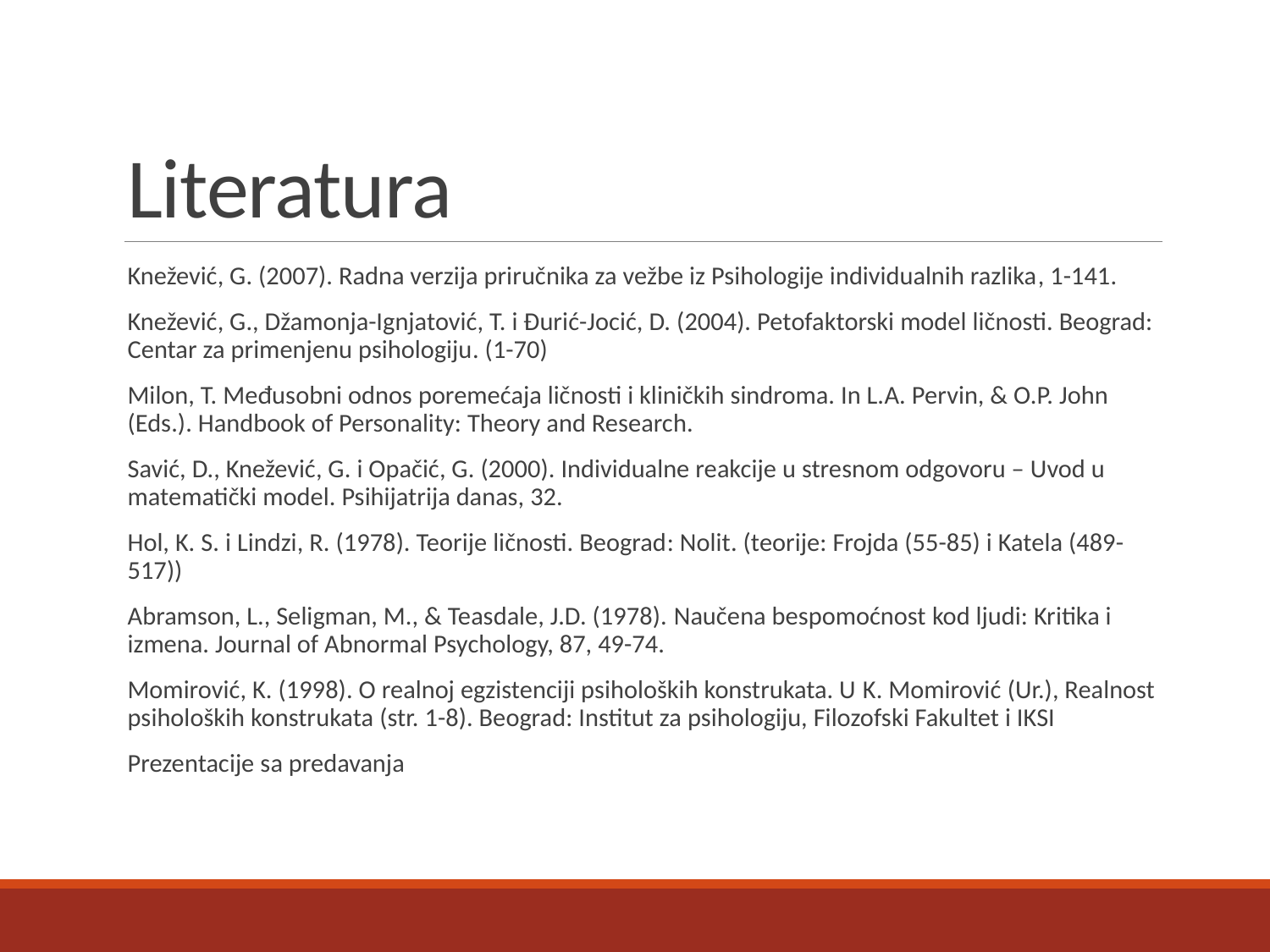

# Literatura
Knežević, G. (2007). Radna verzija priručnika za vežbe iz Psihologije individualnih razlika, 1-141.
Knežević, G., Džamonja-Ignjatović, T. i Đurić-Jocić, D. (2004). Petofaktorski model ličnosti. Beograd: Centar za primenjenu psihologiju. (1-70)
Milon, T. Međusobni odnos poremećaja ličnosti i kliničkih sindroma. In L.A. Pervin, & O.P. John (Eds.). Handbook of Personality: Theory and Research.
Savić, D., Knežević, G. i Opačić, G. (2000). Individualne reakcije u stresnom odgovoru – Uvod u matematički model. Psihijatrija danas, 32.
Hol, K. S. i Lindzi, R. (1978). Teorije ličnosti. Beograd: Nolit. (teorije: Frojda (55-85) i Katela (489-517))
Abramson, L., Seligman, M., & Teasdale, J.D. (1978). Naučena bespomoćnost kod ljudi: Kritika i izmena. Journal of Abnormal Psychology, 87, 49-74.
Momirović, K. (1998). O realnoj egzistenciji psiholoških konstrukata. U K. Momirović (Ur.), Realnost psiholoških konstrukata (str. 1-8). Beograd: Institut za psihologiju, Filozofski Fakultet i IKSI
Prezentacije sa predavanja